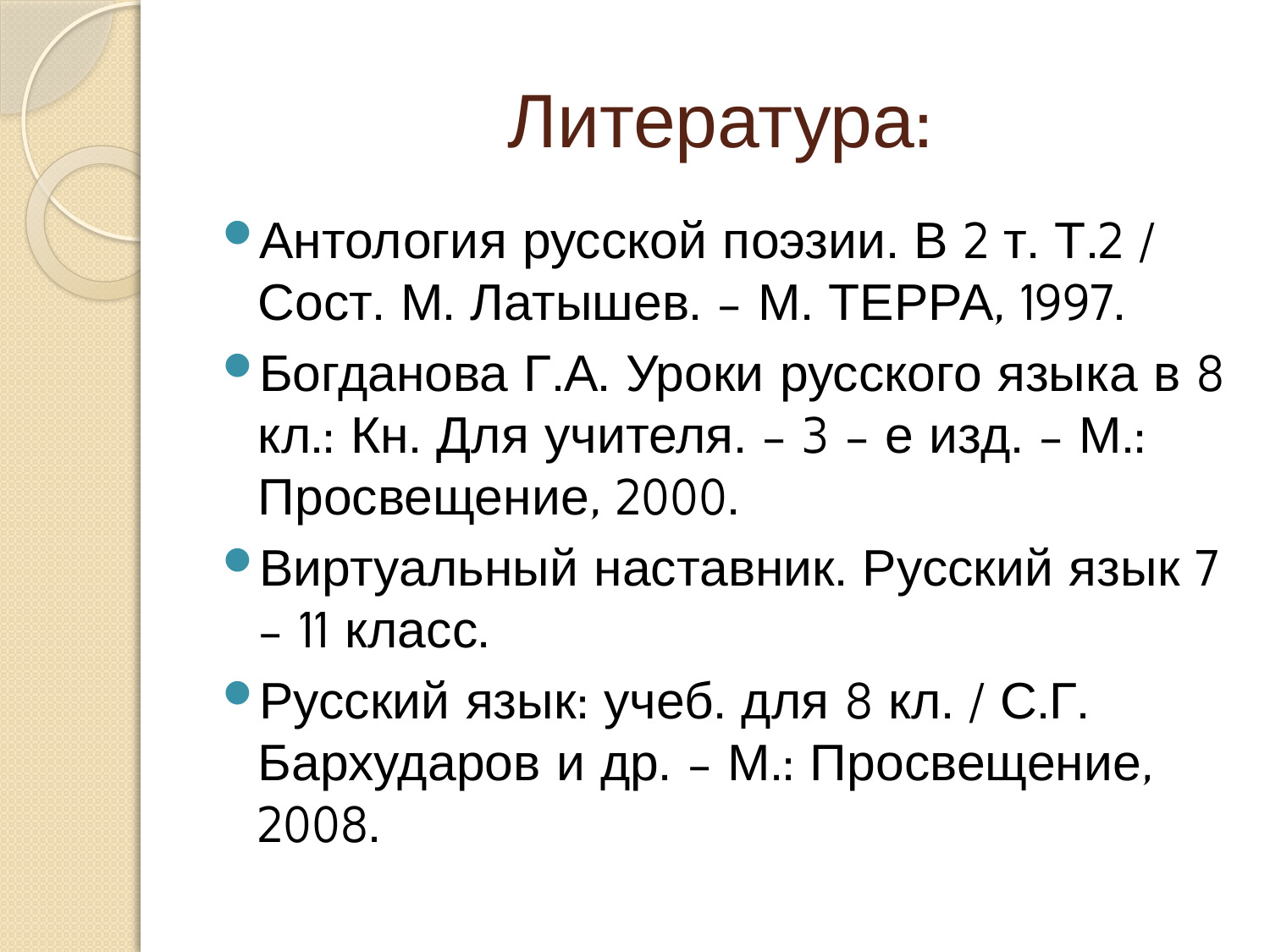

# Литература:
Антология русской поэзии. В 2 т. Т.2 / Сост. М. Латышев. – М. ТЕРРА, 1997.
Богданова Г.А. Уроки русского языка в 8 кл.: Кн. Для учителя. – 3 – е изд. – М.: Просвещение, 2000.
Виртуальный наставник. Русский язык 7 – 11 класс.
Русский язык: учеб. для 8 кл. / С.Г. Бархударов и др. – М.: Просвещение, 2008.